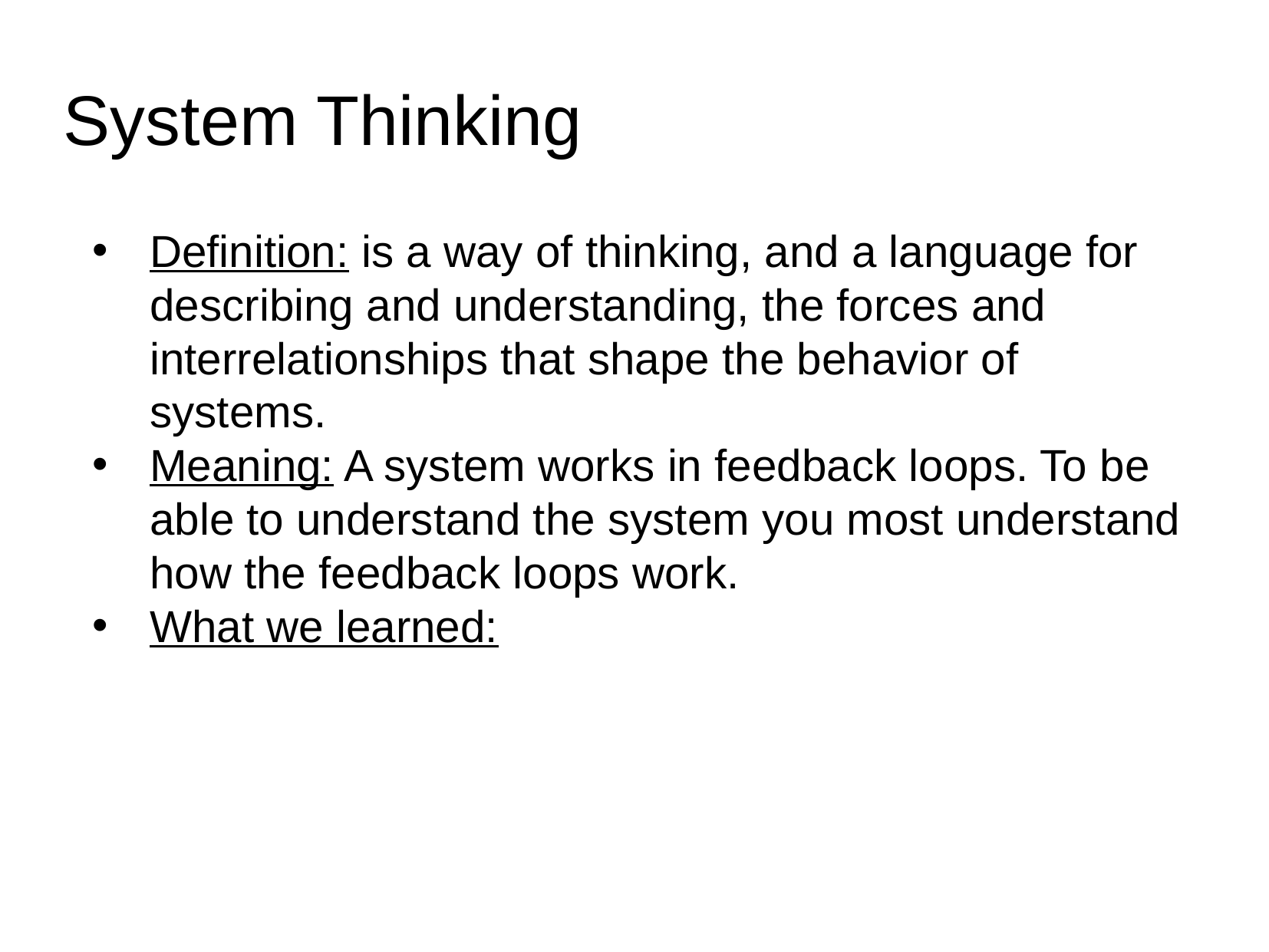

# System Thinking
Definition: is a way of thinking, and a language for describing and understanding, the forces and interrelationships that shape the behavior of systems.
Meaning: A system works in feedback loops. To be able to understand the system you most understand how the feedback loops work.
What we learned: